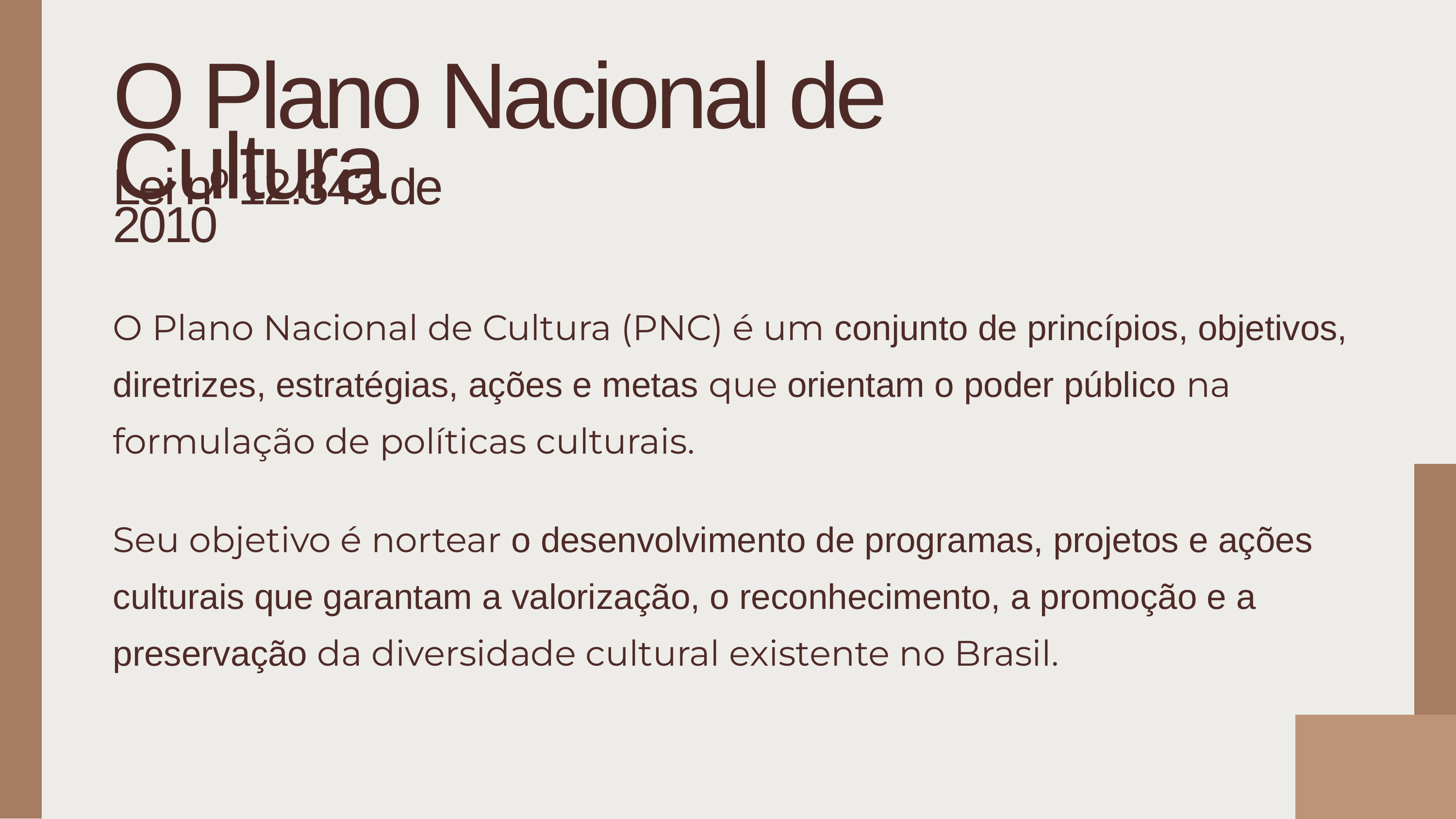

O Plano Nacional de Cultura
Lei nº 12.343 de 2010
O Plano Nacional de Cultura (PNC) é um conjunto de princípios, objetivos, diretrizes, estratégias, ações e metas que orientam o poder público na formulação de políticas culturais.

Seu objetivo é nortear o desenvolvimento de programas, projetos e ações culturais que garantam a valorização, o reconhecimento, a promoção e a preservação da diversidade cultural existente no Brasil.